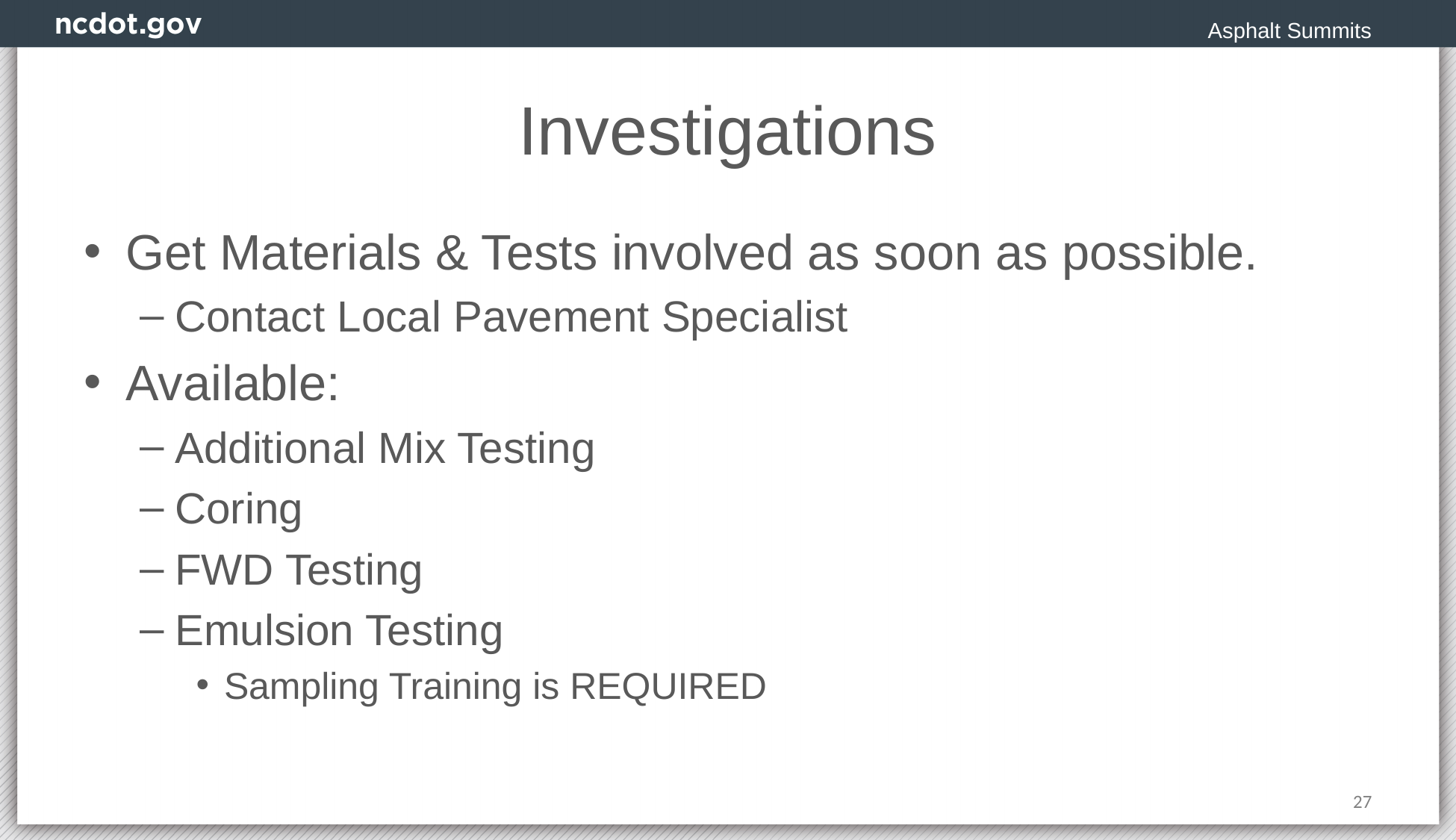

Asphalt Summits
# Investigations
Get Materials & Tests involved as soon as possible.
Contact Local Pavement Specialist
Available:
Additional Mix Testing
Coring
FWD Testing
Emulsion Testing
Sampling Training is REQUIRED
27